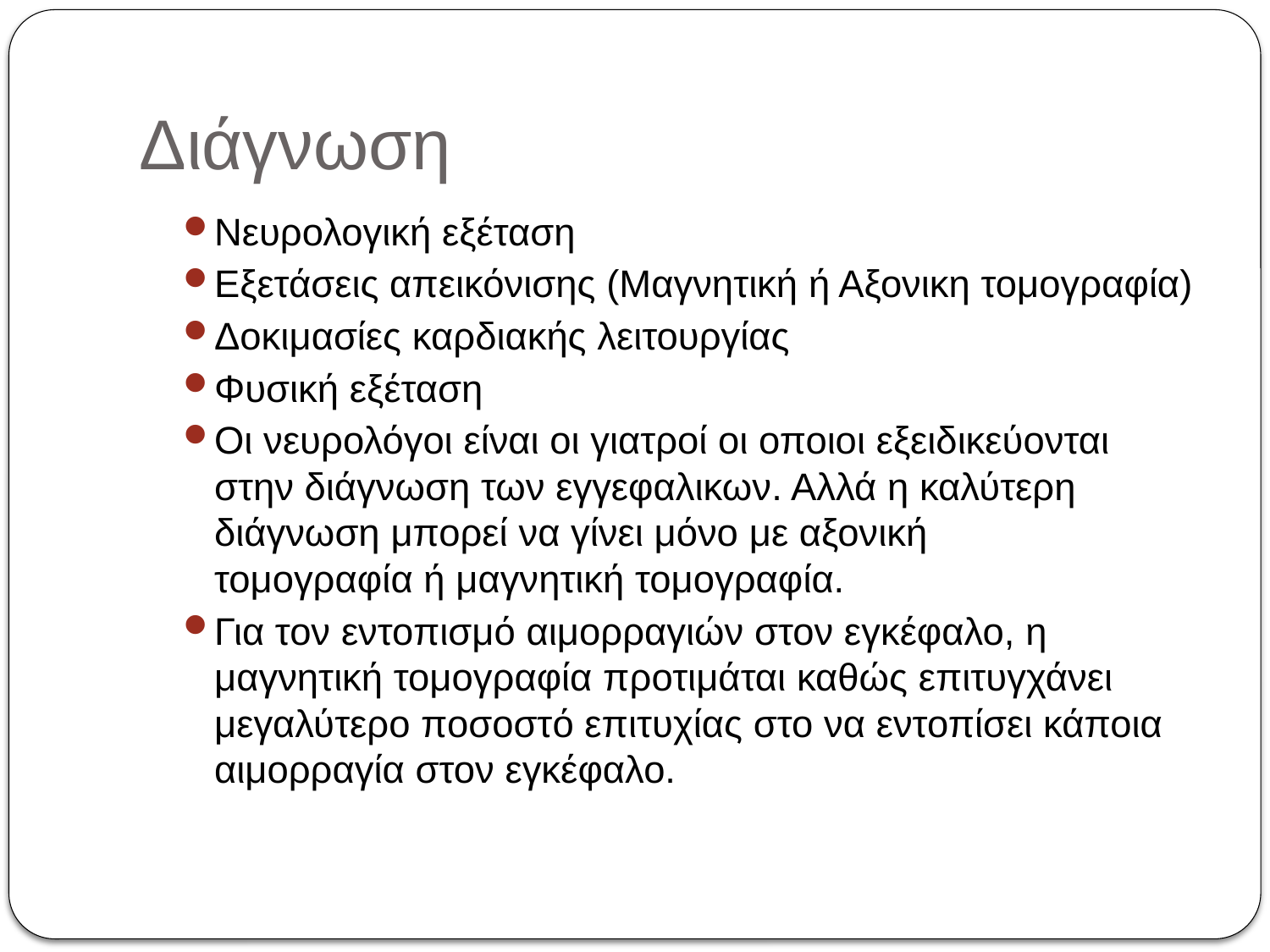

# Διάγνωση
Νευρολογική εξέταση
Εξετάσεις απεικόνισης (Μαγνητική ή Αξονικη τομογραφία)
Δοκιμασίες καρδιακής λειτουργίας
Φυσική εξέταση
Οι νευρολόγοι είναι οι γιατροί οι οποιοι εξειδικεύονται στην διάγνωση των εγγεφαλικων. Αλλά η καλύτερη διάγνωση μπορεί να γίνει μόνο με αξονική τομογραφία ή μαγνητική τομογραφία.
Για τον εντοπισμό αιμορραγιών στον εγκέφαλο, η μαγνητική τομογραφία προτιμάται καθώς επιτυγχάνει μεγαλύτερο ποσοστό επιτυχίας στο να εντοπίσει κάποια αιμορραγία στον εγκέφαλο.